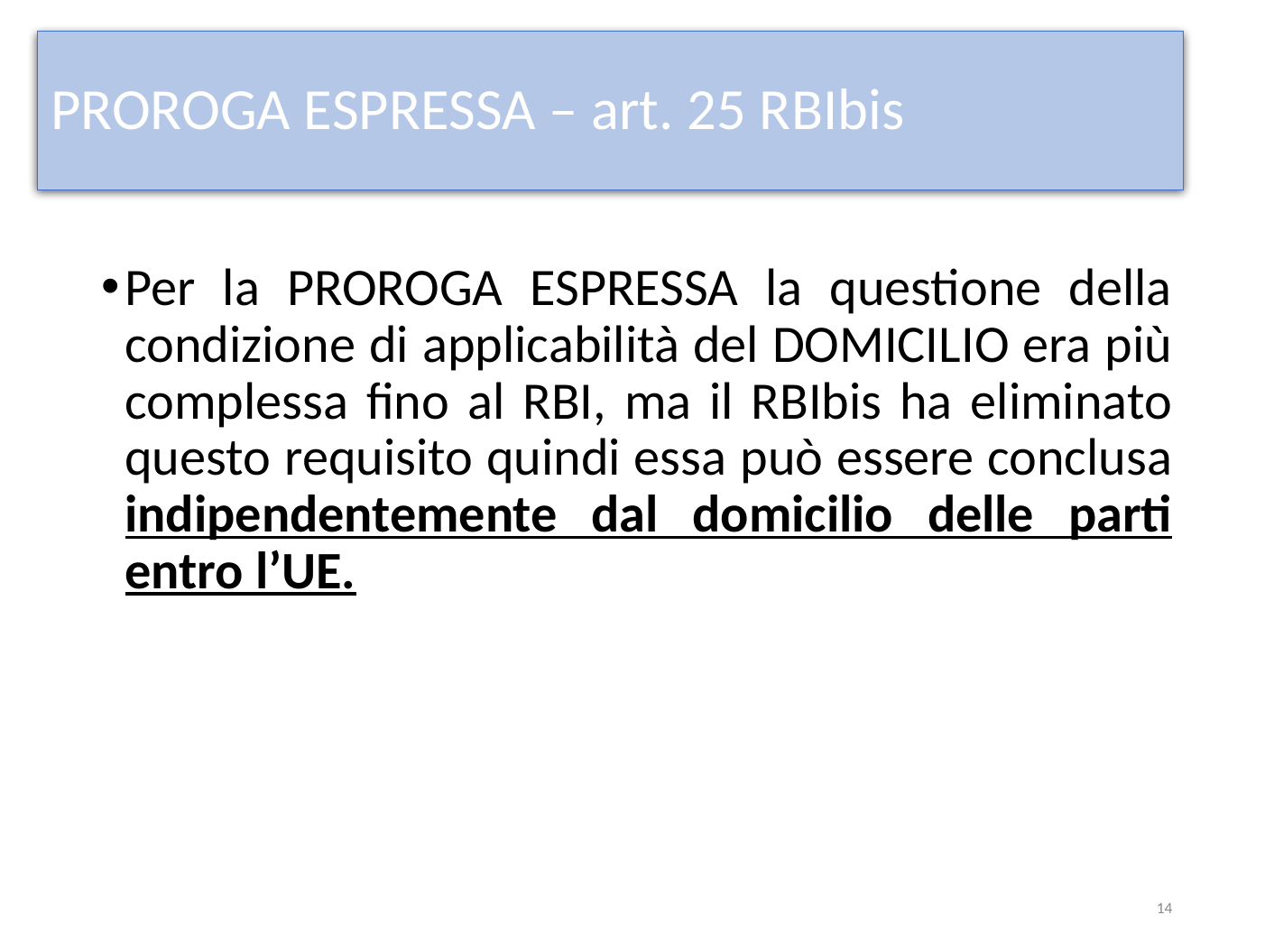

# PROROGA ESPRESSA – art. 25 RBIbis
Per la PROROGA ESPRESSA la questione della condizione di applicabilità del DOMICILIO era più complessa fino al RBI, ma il RBIbis ha eliminato questo requisito quindi essa può essere conclusa indipendentemente dal domicilio delle parti entro l’UE.

14